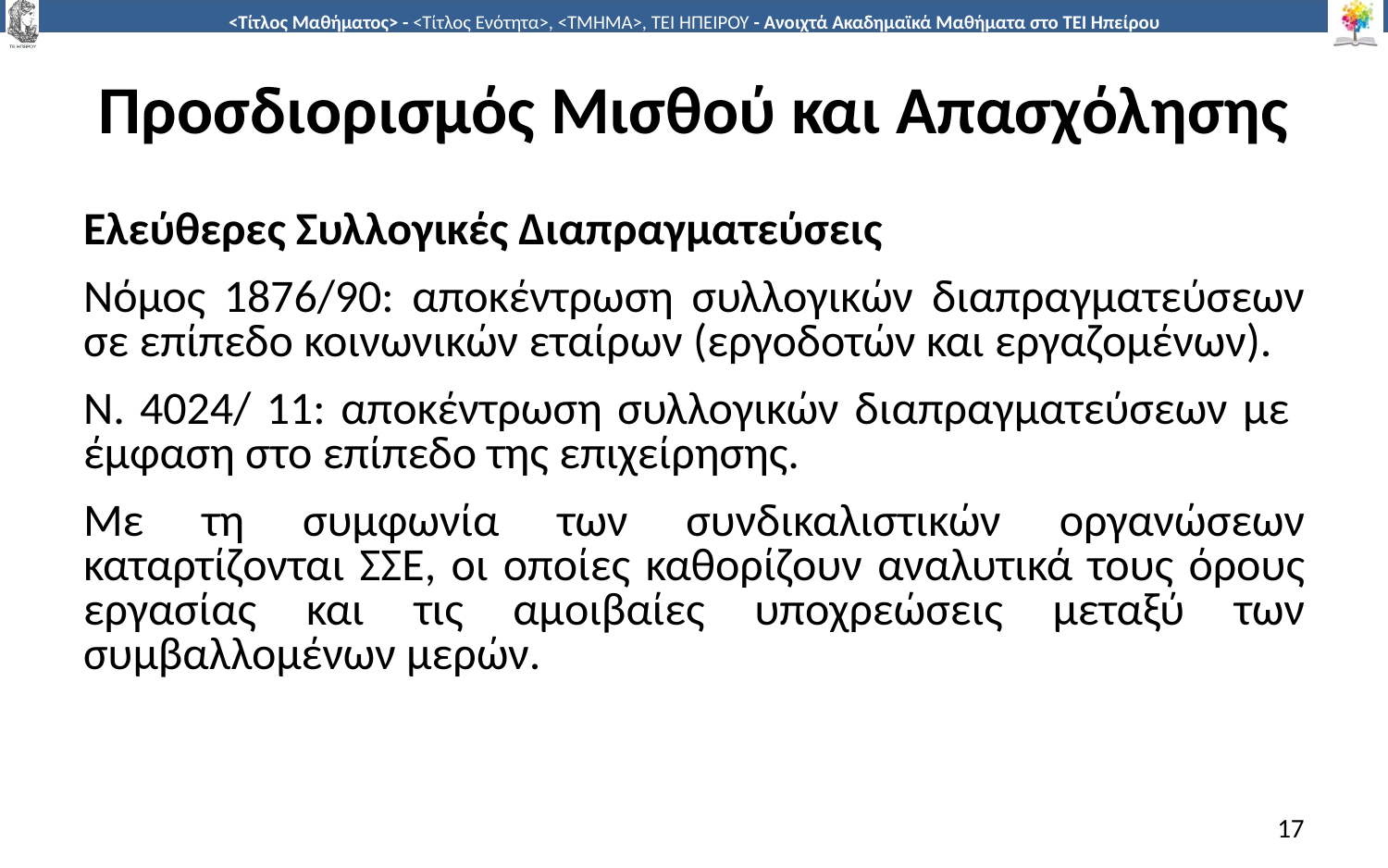

# Προσδιορισμός Μισθού και Απασχόλησης
Ελεύθερες Συλλογικές Διαπραγματεύσεις
Νόμος 1876/90: αποκέντρωση συλλογικών διαπραγµατεύσεων σε επίπεδο κοινωνικών εταίρων (εργοδοτών και εργαζοµένων).
Ν. 4024/ 11: αποκέντρωση συλλογικών διαπραγµατεύσεων µε  έµφαση στο επίπεδο της επιχείρησης.
Με τη συµφωνία των συνδικαλιστικών οργανώσεων καταρτίζονται ΣΣΕ, οι οποίες καθορίζουν αναλυτικά τους όρους εργασίας και τις αµοιβαίες υποχρεώσεις μεταξύ των συµβαλλοµένων µερών.

17